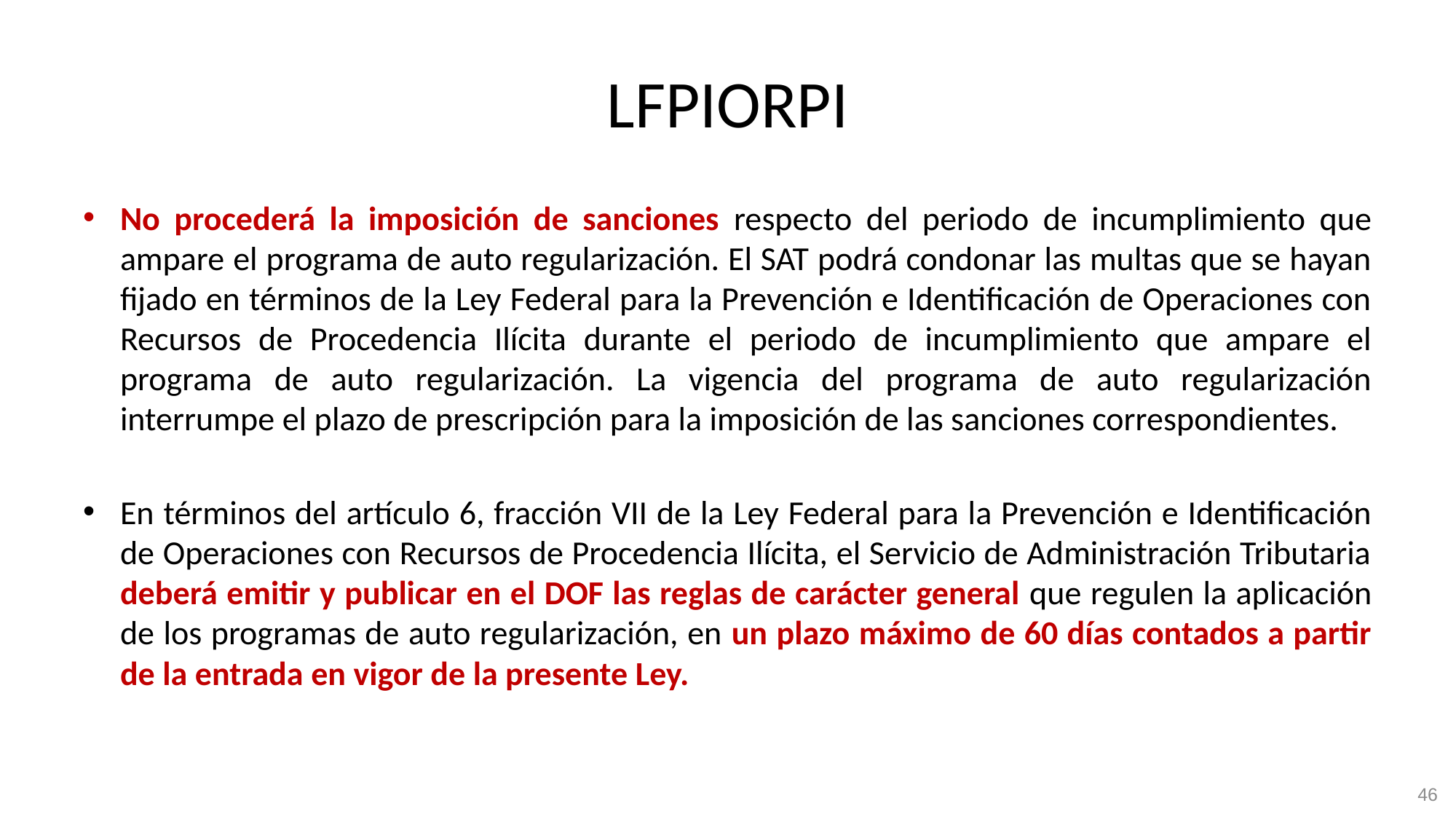

# LFPIORPI
No procederá la imposición de sanciones respecto del periodo de incumplimiento que ampare el programa de auto regularización. El SAT podrá condonar las multas que se hayan fijado en términos de la Ley Federal para la Prevención e Identificación de Operaciones con Recursos de Procedencia Ilícita durante el periodo de incumplimiento que ampare el programa de auto regularización. La vigencia del programa de auto regularización interrumpe el plazo de prescripción para la imposición de las sanciones correspondientes.

En términos del artículo 6, fracción VII de la Ley Federal para la Prevención e Identificación de Operaciones con Recursos de Procedencia Ilícita, el Servicio de Administración Tributaria deberá emitir y publicar en el DOF las reglas de carácter general que regulen la aplicación de los programas de auto regularización, en un plazo máximo de 60 días contados a partir de la entrada en vigor de la presente Ley.
46